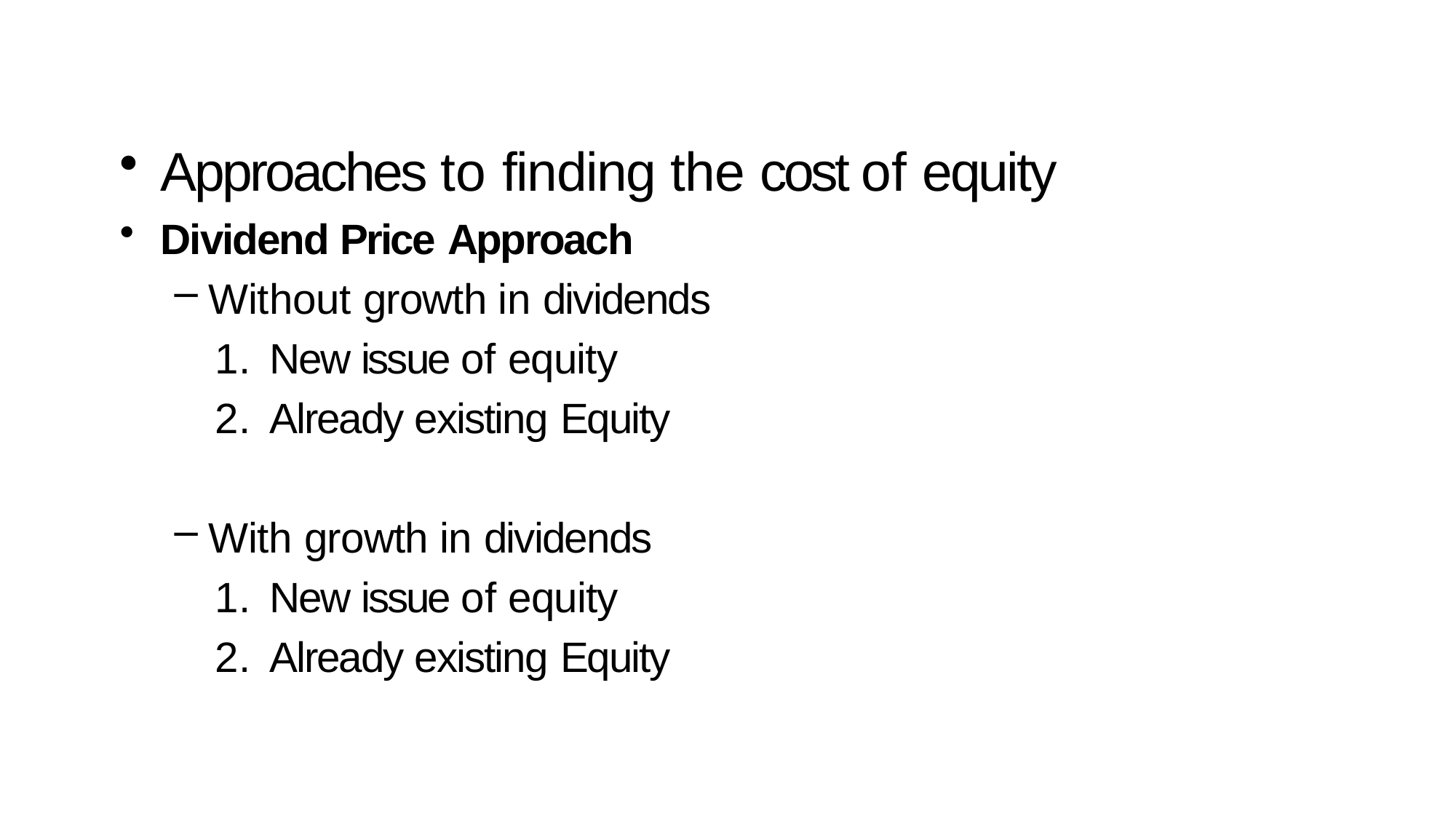

Approaches to finding the cost of equity
Dividend Price Approach
Without growth in dividends
New issue of equity
Already existing Equity

With growth in dividends
New issue of equity
Already existing Equity